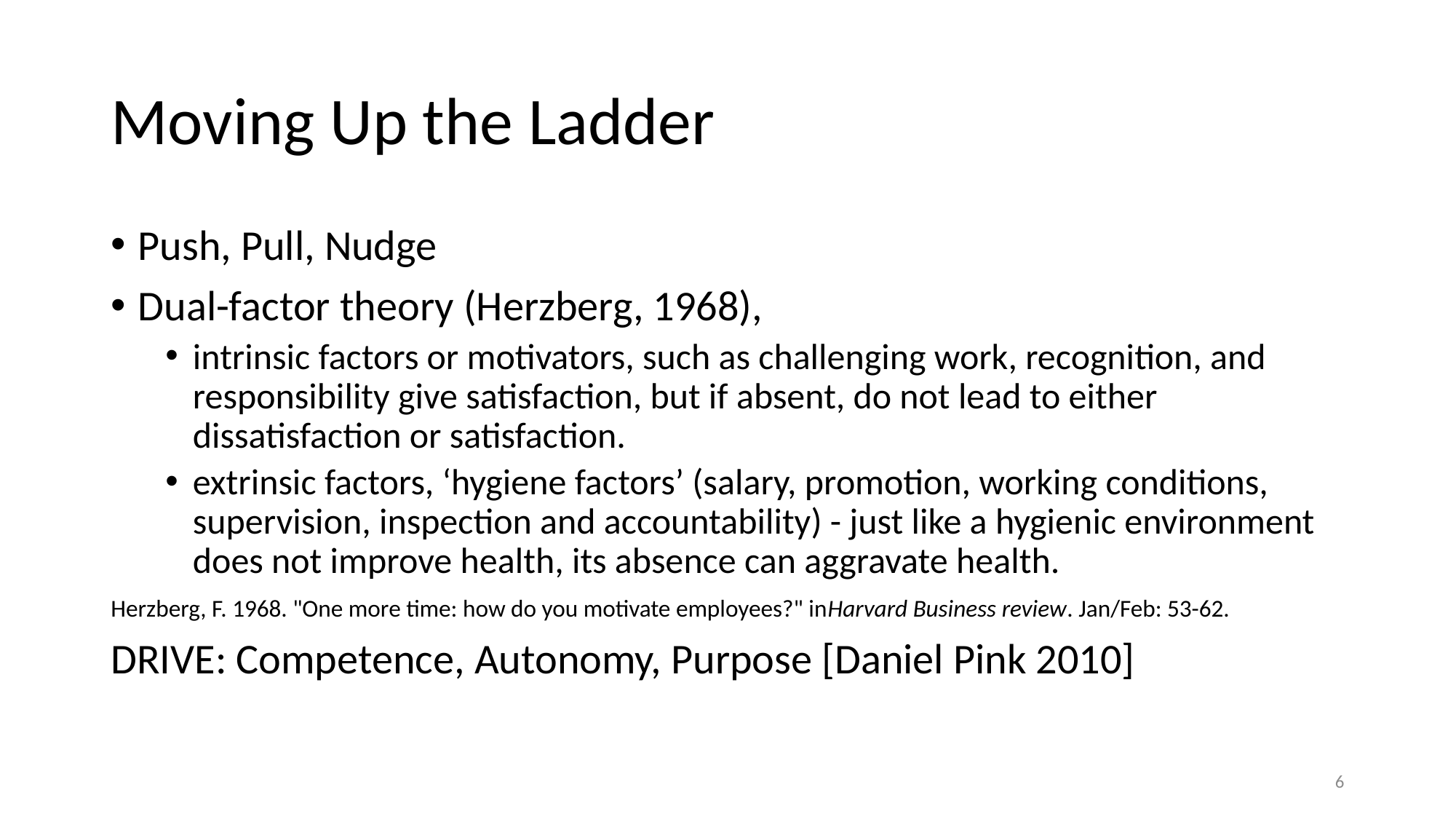

# Moving Up the Ladder
Push, Pull, Nudge
Dual-factor theory (Herzberg, 1968),
intrinsic factors or motivators, such as challenging work, recognition, and responsibility give satisfaction, but if absent, do not lead to either dissatisfaction or satisfaction.
extrinsic factors, ‘hygiene factors’ (salary, promotion, working conditions, supervision, inspection and accountability) - just like a hygienic environment does not improve health, its absence can aggravate health.
Herzberg, F. 1968. "One more time: how do you motivate employees?" inHarvard Business review. Jan/Feb: 53-62.
DRIVE: Competence, Autonomy, Purpose [Daniel Pink 2010]
6